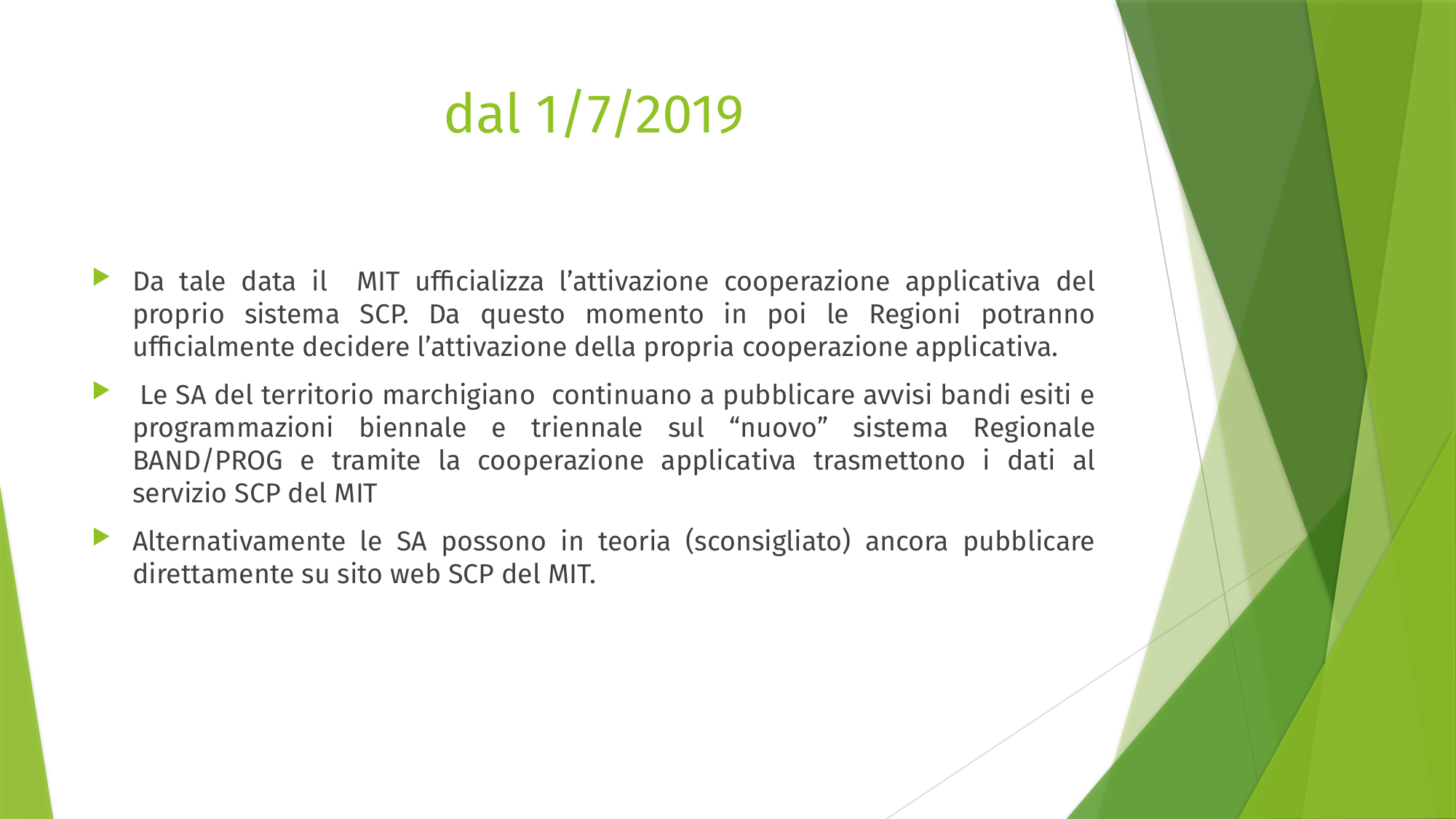

# dal 1/7/2019
Da tale data il  MIT ufficializza l’attivazione cooperazione applicativa del proprio sistema SCP. Da questo momento in poi le Regioni potranno ufficialmente decidere l’attivazione della propria cooperazione applicativa.
 Le SA del territorio marchigiano  continuano a pubblicare avvisi bandi esiti e programmazioni biennale e triennale sul “nuovo” sistema Regionale BAND/PROG e tramite la cooperazione applicativa trasmettono i dati al servizio SCP del MIT
Alternativamente le SA possono in teoria (sconsigliato) ancora pubblicare direttamente su sito web SCP del MIT.